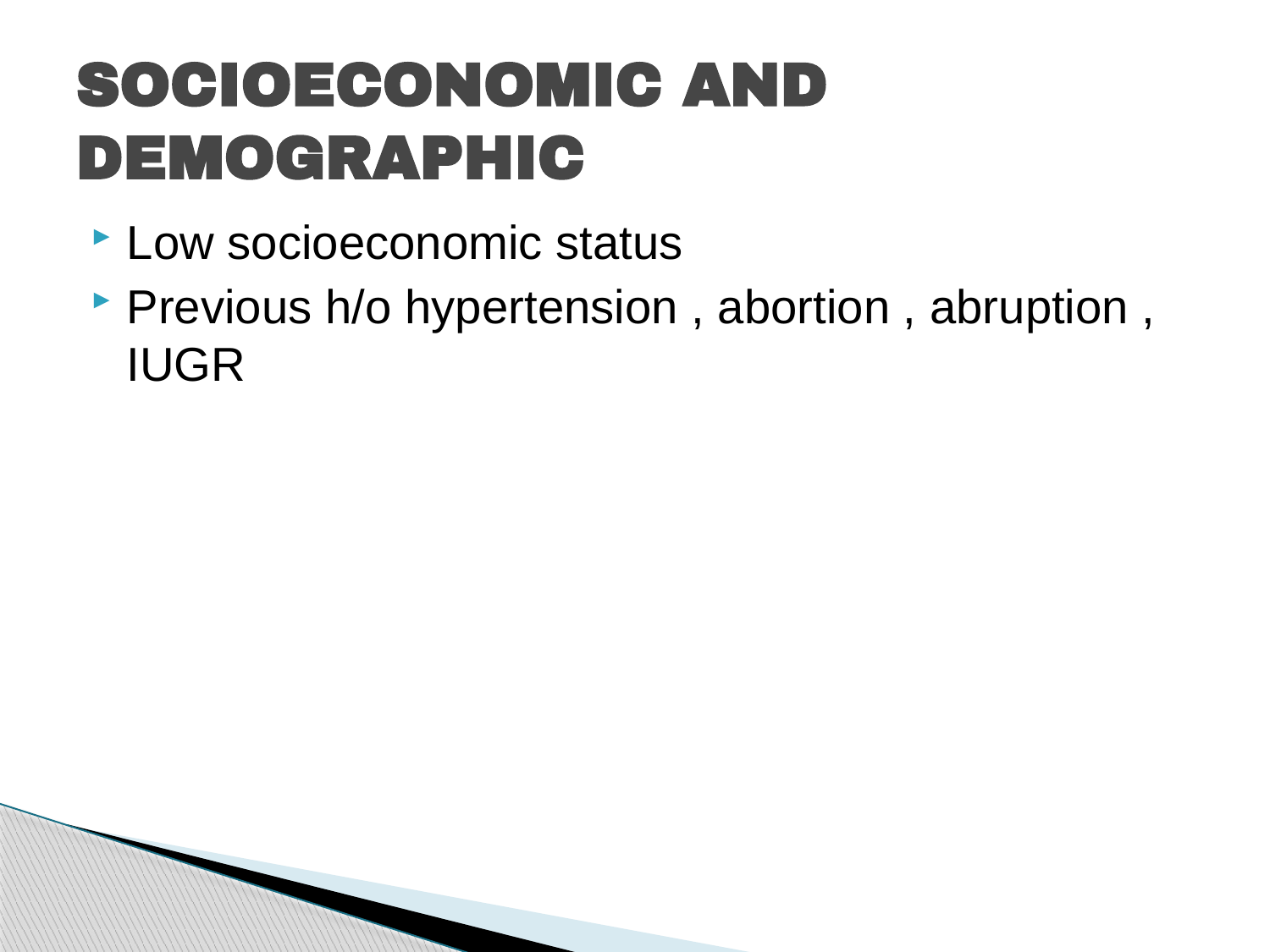

# SOCIOECONOMIC AND DEMOGRAPHIC
Low socioeconomic status
Previous h/o hypertension , abortion , abruption , IUGR